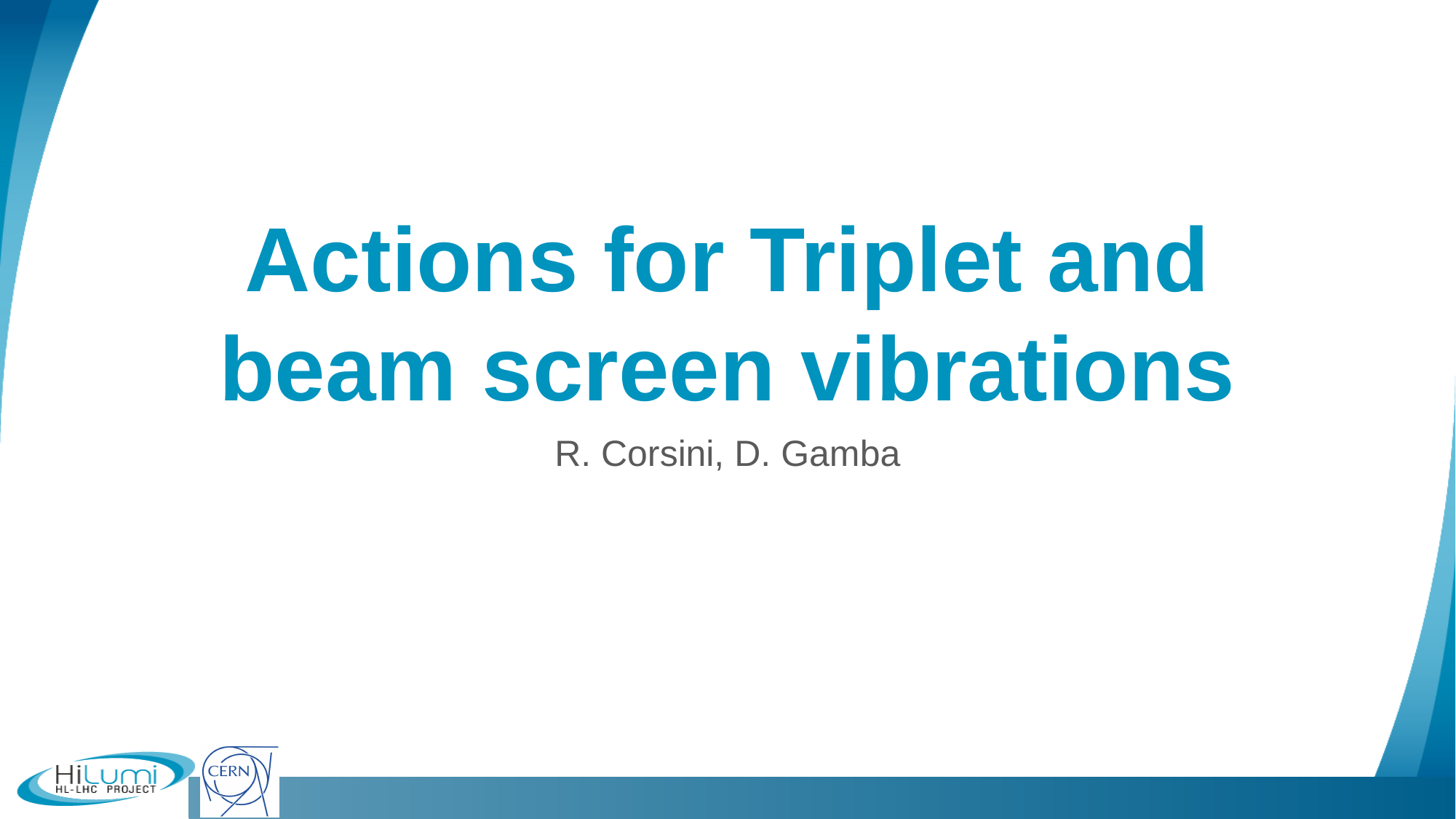

# Actions for Triplet and beam screen vibrations
R. Corsini, D. Gamba